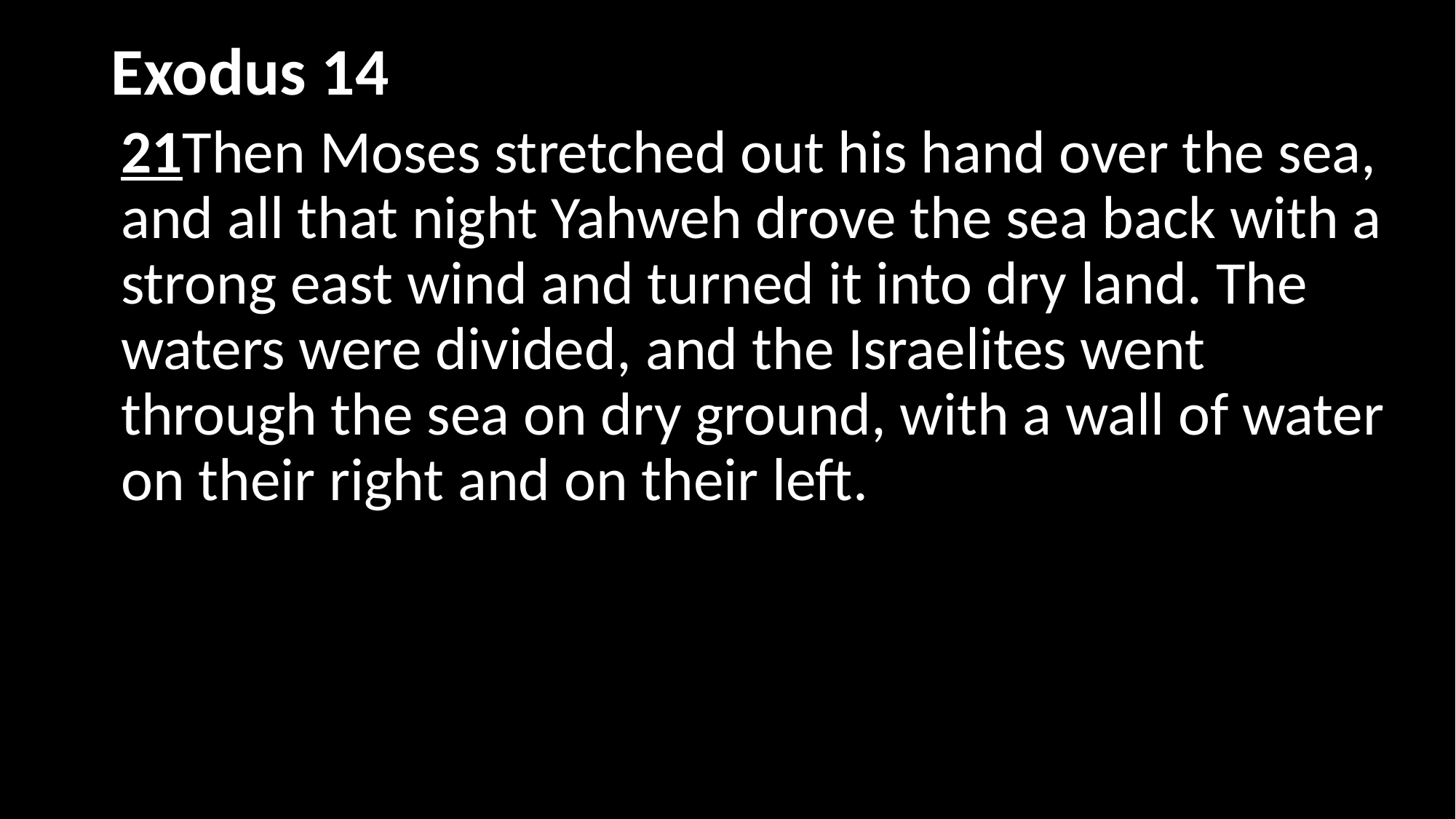

# Exodus 14	)
21Then Moses stretched out his hand over the sea, and all that night Yahweh drove the sea back with a strong east wind and turned it into dry land. The waters were divided, and the Israelites went through the sea on dry ground, with a wall of water on their right and on their left.